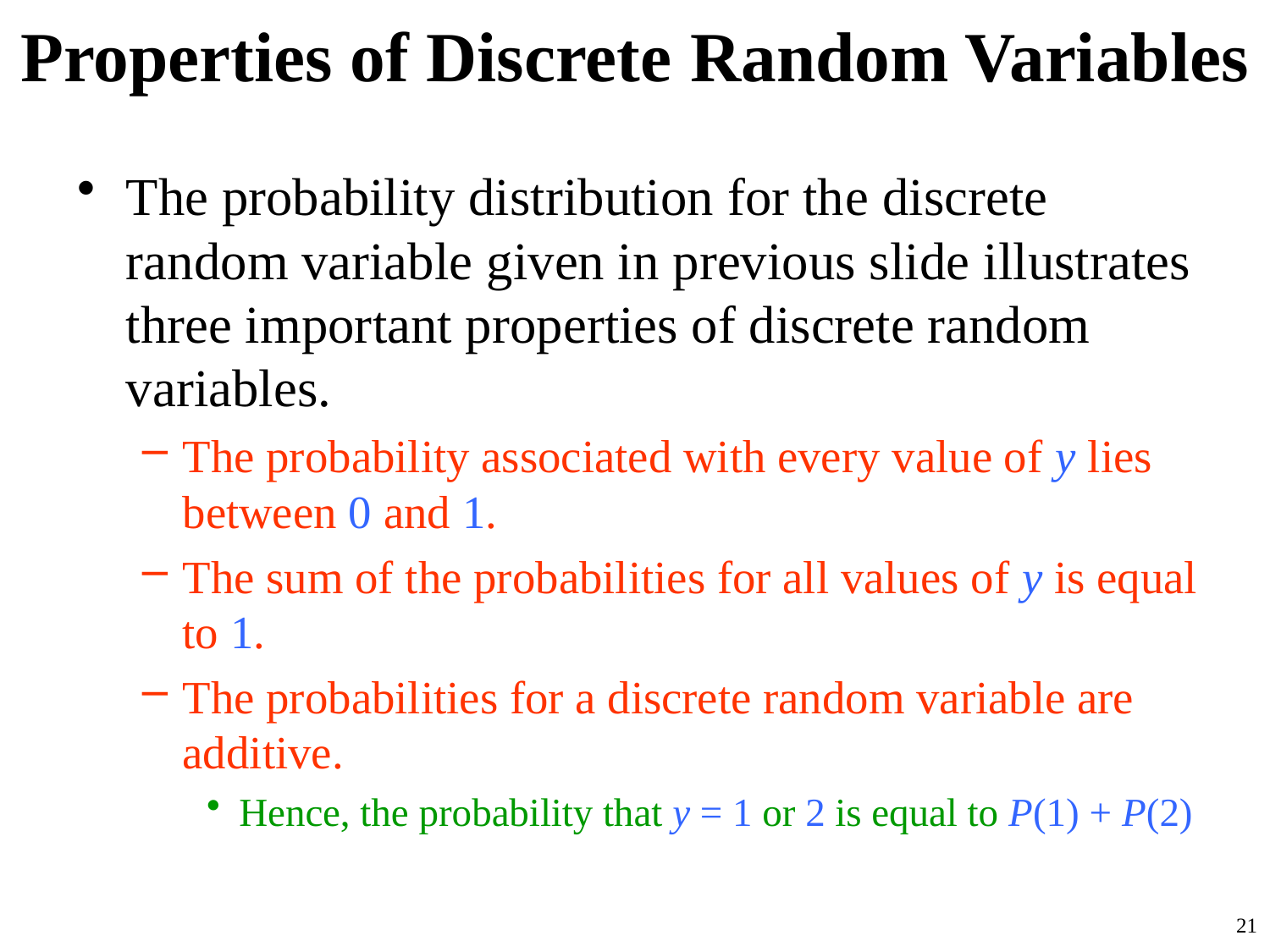

# Properties of Discrete Random Variables
The probability distribution for the discrete random variable given in previous slide illustrates three important properties of discrete random variables.
The probability associated with every value of y lies between 0 and 1.
The sum of the probabilities for all values of y is equal to 1.
The probabilities for a discrete random variable are additive.
Hence, the probability that y = 1 or 2 is equal to P(1) + P(2)
21